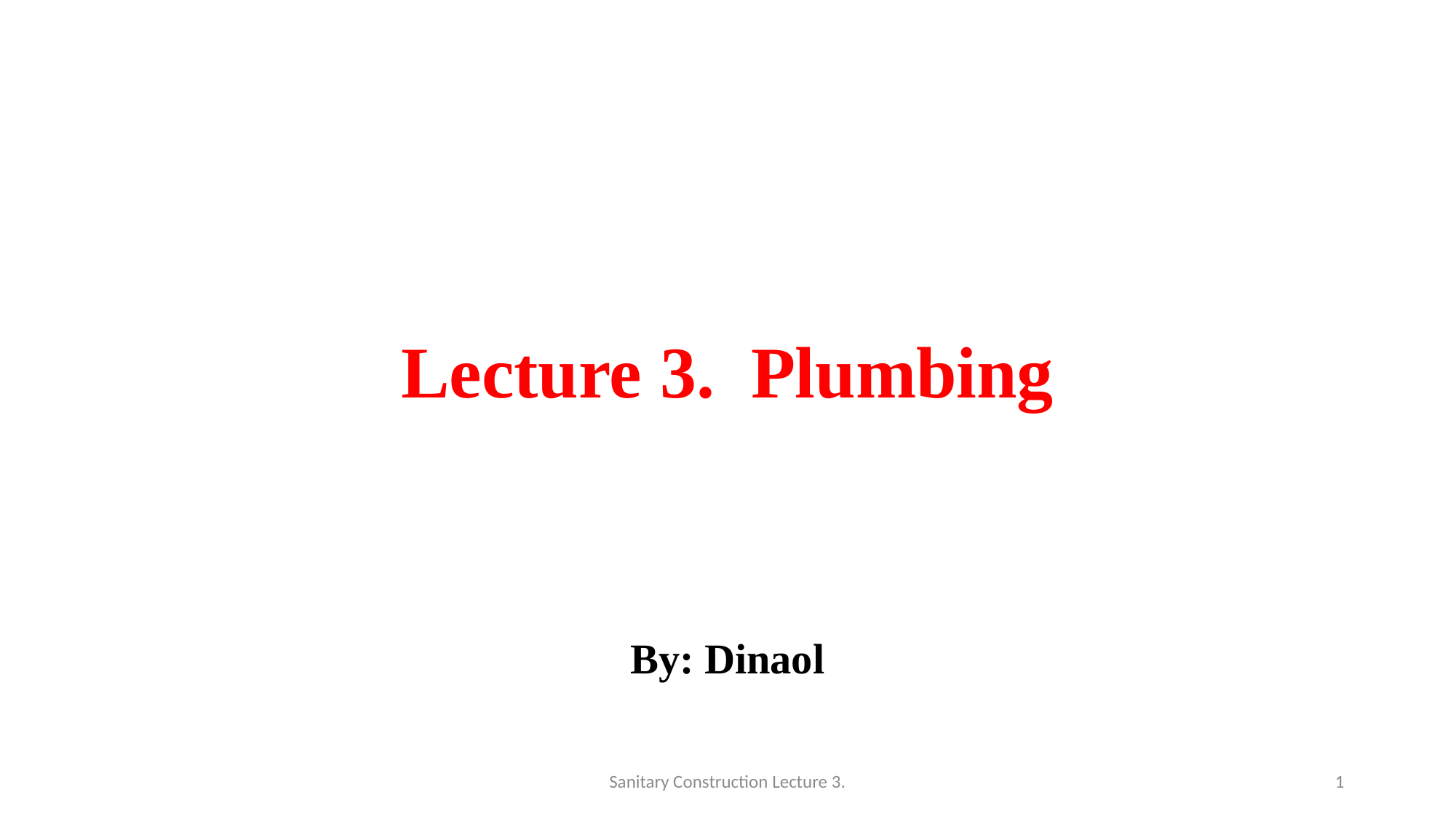

# Lecture 3.  Plumbing
By: Dinaol
Sanitary Construction Lecture 3.
1